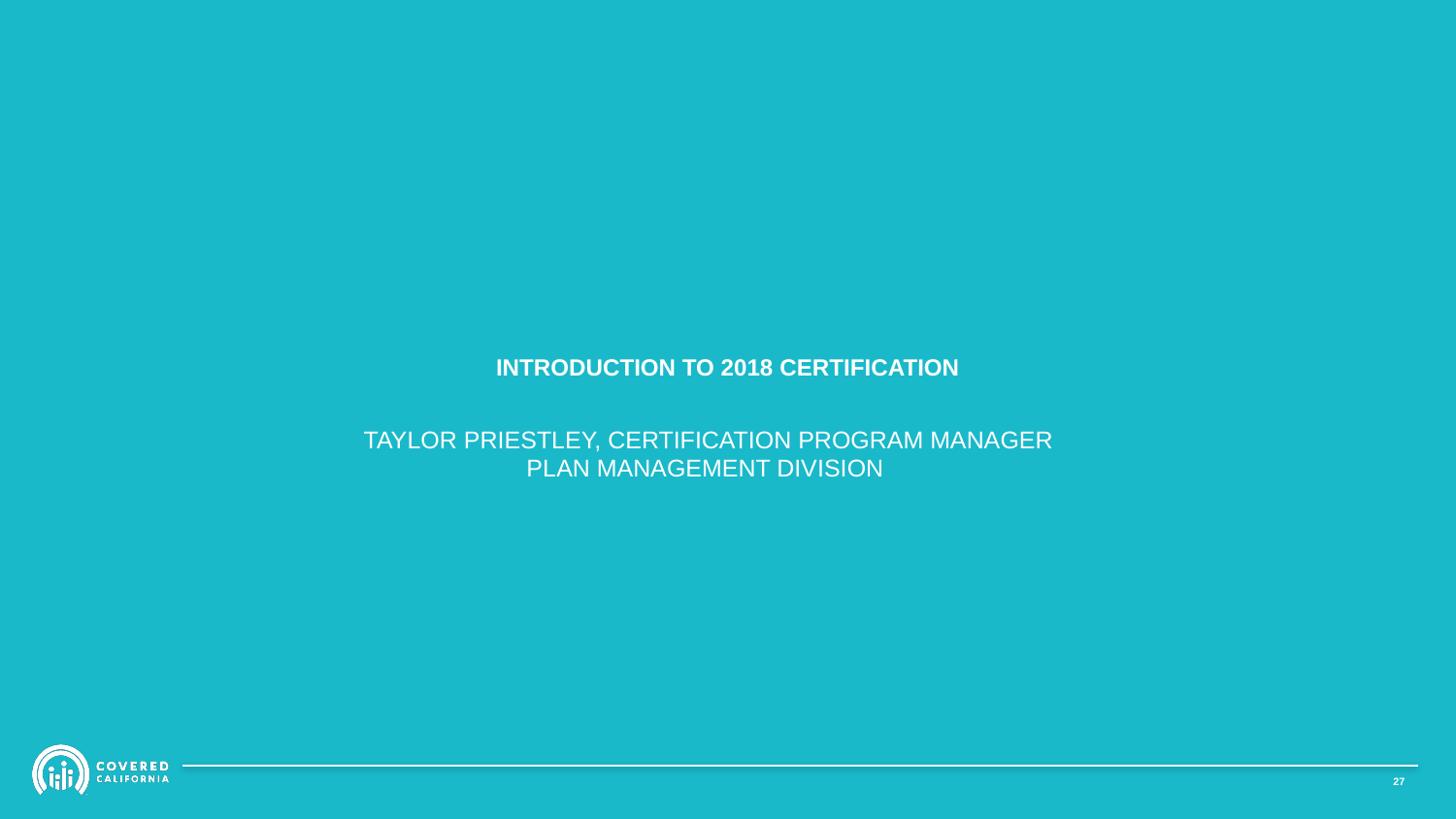

# INTRODUCTION TO 2018 CERTIFICATION
TAYLOR PRIESTLEY, CERTIFICATION PROGRAM MANAGER
PLAN MANAGEMENT DIVISION

27